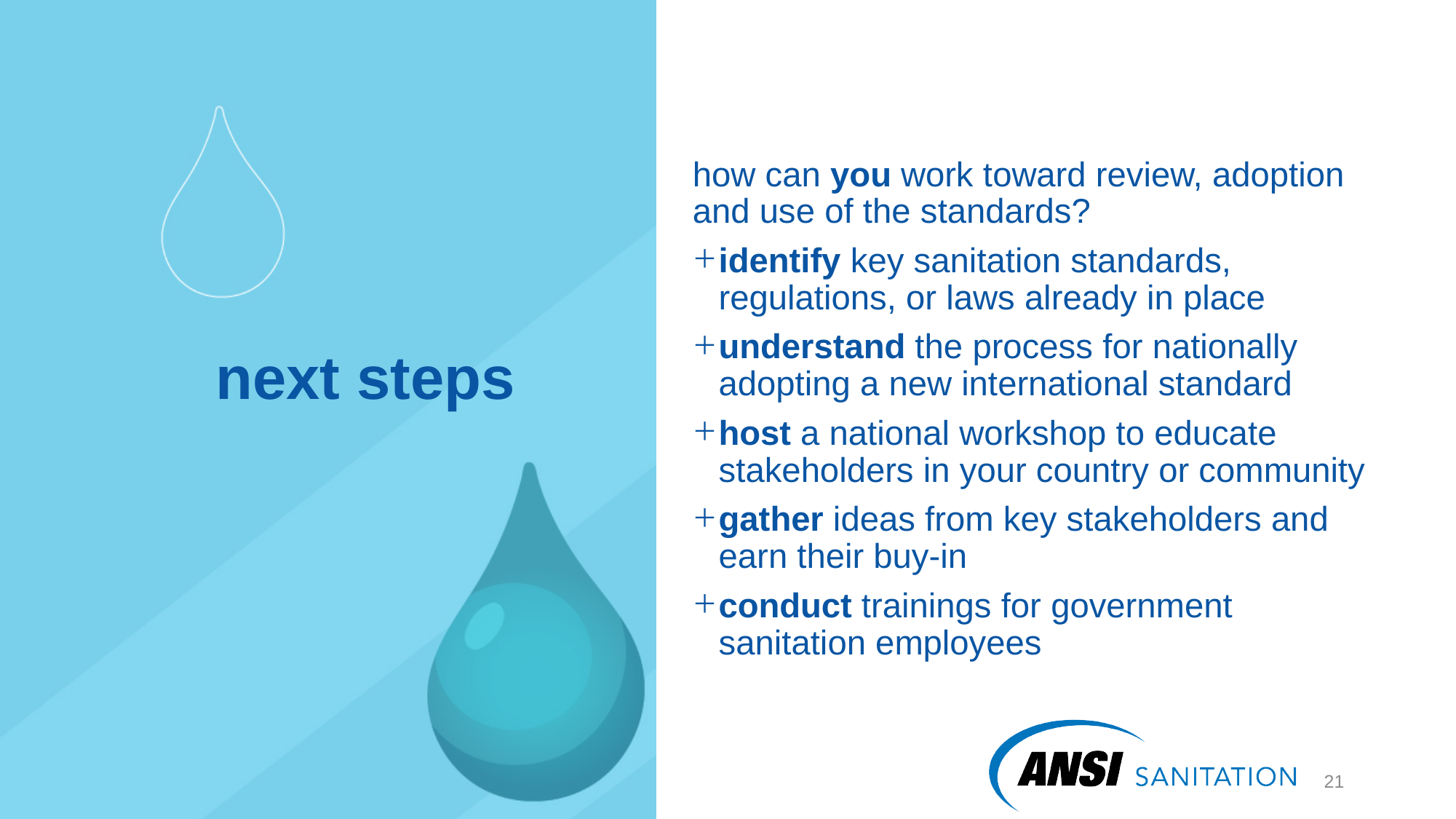

how can you work toward review, adoption and use of the standards?
identify key sanitation standards, regulations, or laws already in place
understand the process for nationally adopting a new international standard
host a national workshop to educate stakeholders in your country or community
gather ideas from key stakeholders and earn their buy-in
conduct trainings for government sanitation employees
# next steps
21